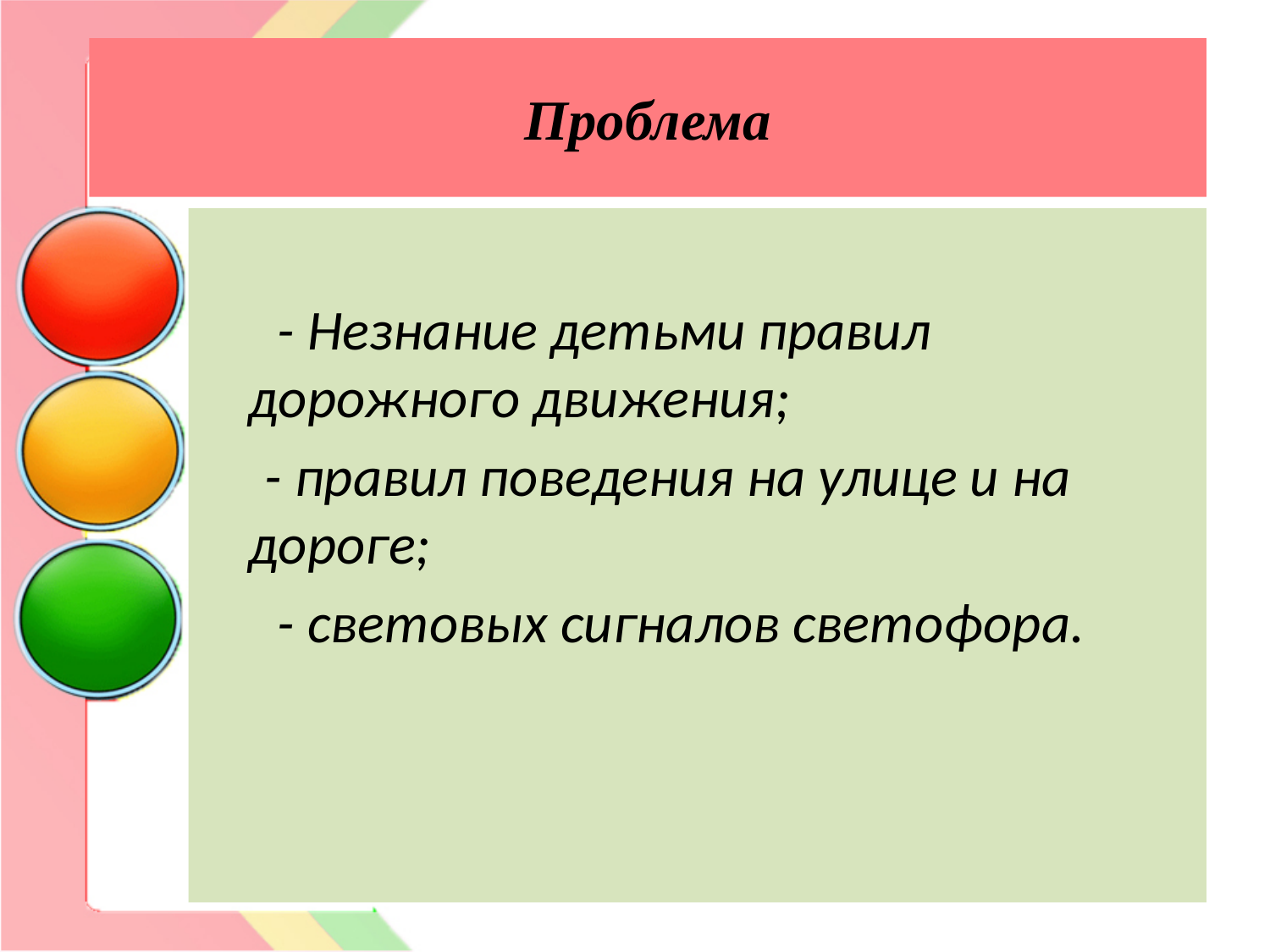

# Проблема

      - Незнание детьми правил дорожного движения;
     - правил поведения на улице и на дороге;
      - световых сигналов светофора.